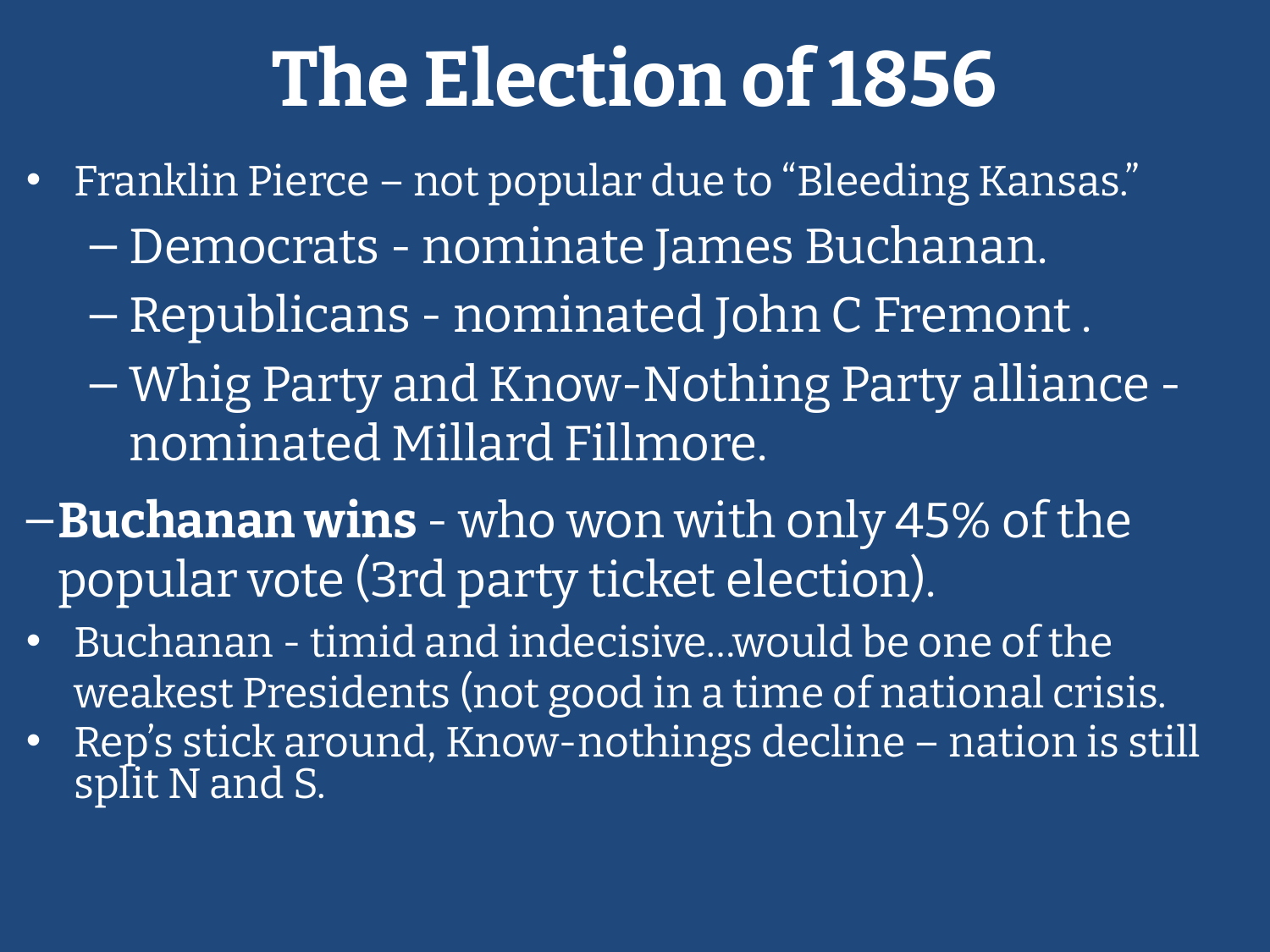

# The Election of 1856
Franklin Pierce – not popular due to “Bleeding Kansas.”
Democrats - nominate James Buchanan.
Republicans - nominated John C Fremont .
Whig Party and Know-Nothing Party alliance - nominated Millard Fillmore.
Buchanan wins - who won with only 45% of the popular vote (3rd party ticket election).
Buchanan - timid and indecisive…would be one of the weakest Presidents (not good in a time of national crisis.
Rep’s stick around, Know-nothings decline – nation is still split N and S.